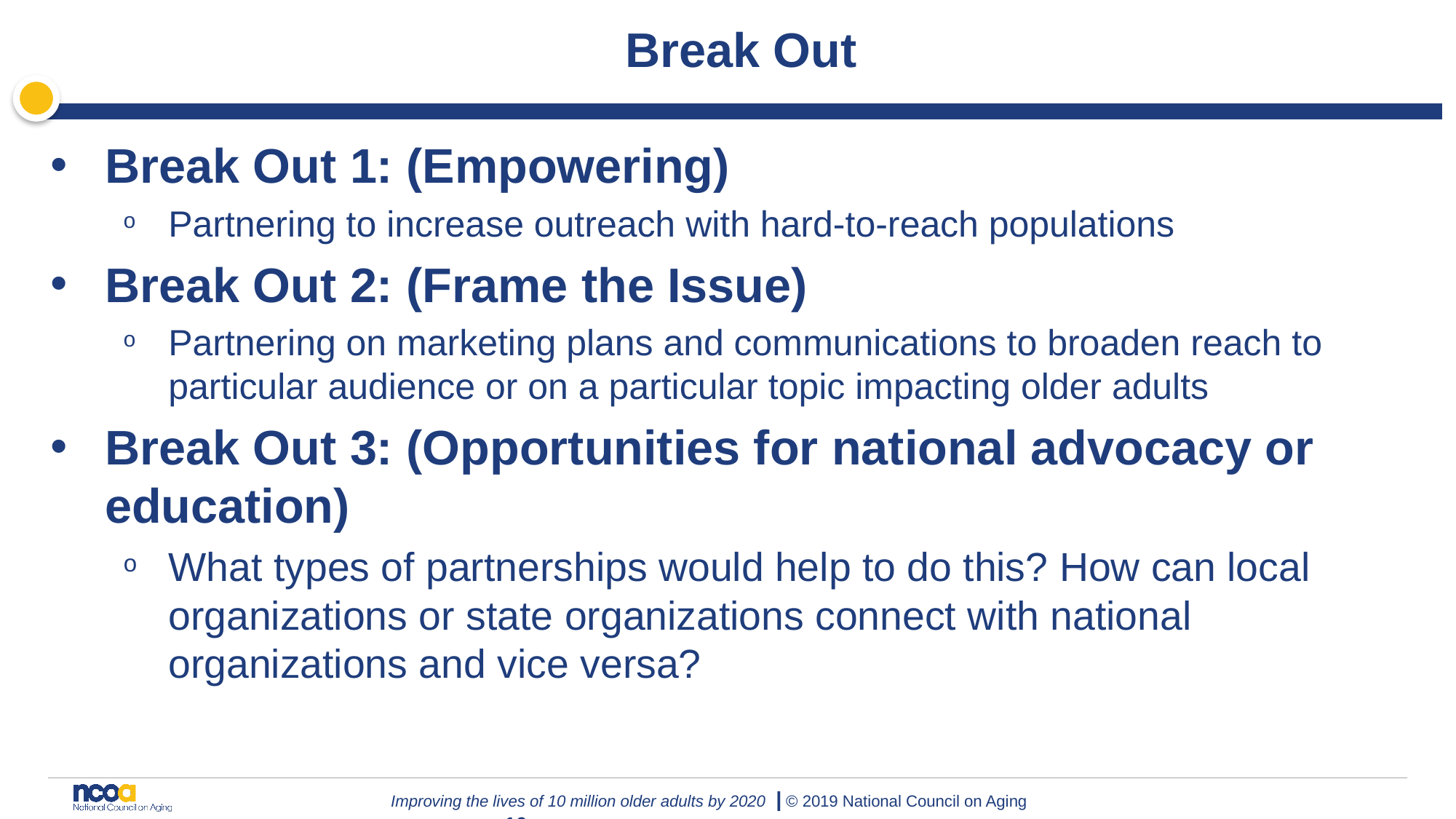

# Break Out
Break Out 1: (Empowering)
Partnering to increase outreach with hard-to-reach populations
Break Out 2: (Frame the Issue)
Partnering on marketing plans and communications to broaden reach to particular audience or on a particular topic impacting older adults
Break Out 3: (Opportunities for national advocacy or education)
What types of partnerships would help to do this? How can local organizations or state organizations connect with national organizations and vice versa?